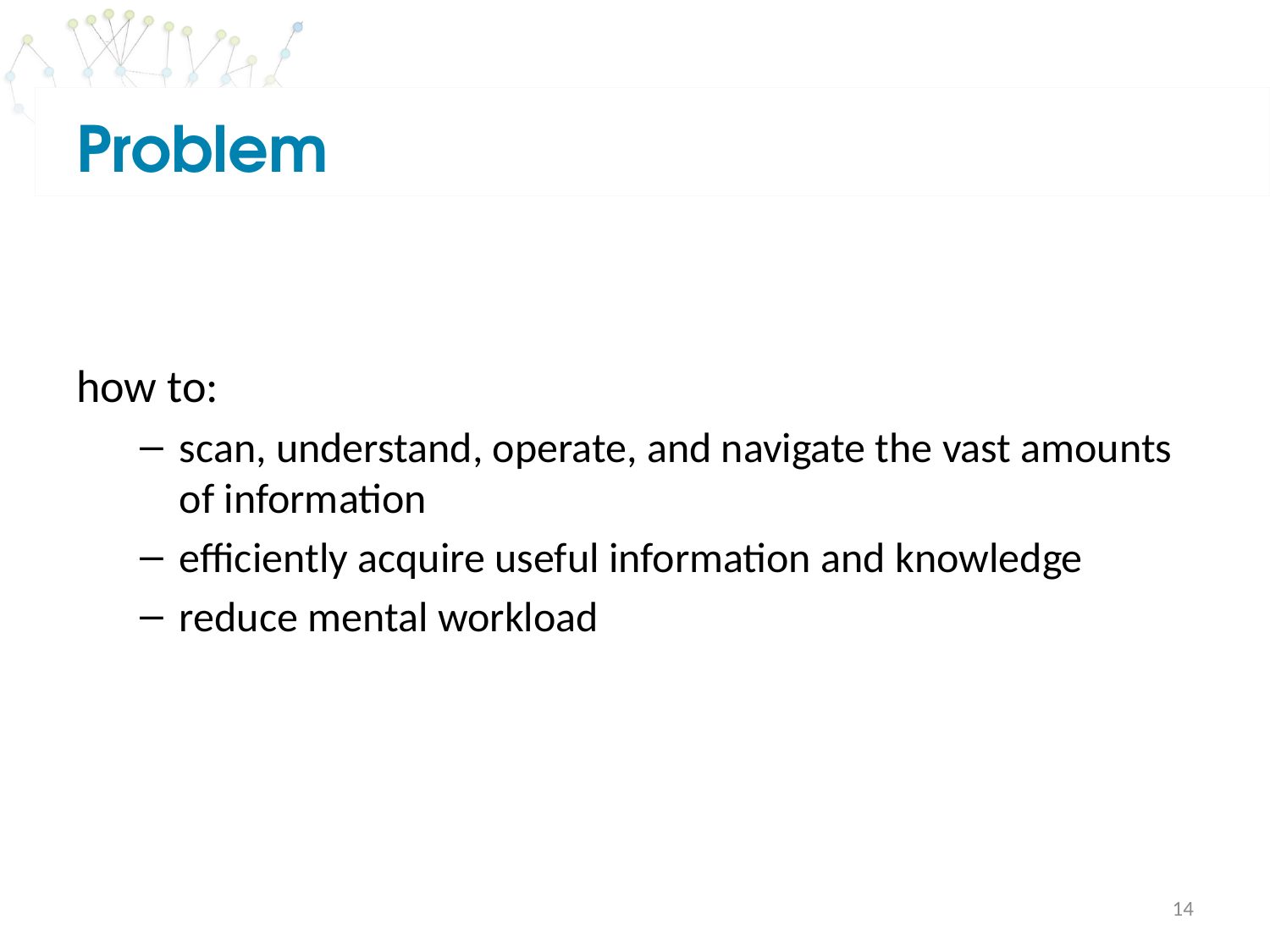

# Problem

how to:
scan, understand, operate, and navigate the vast amounts of information
efficiently acquire useful information and knowledge
reduce mental workload

14